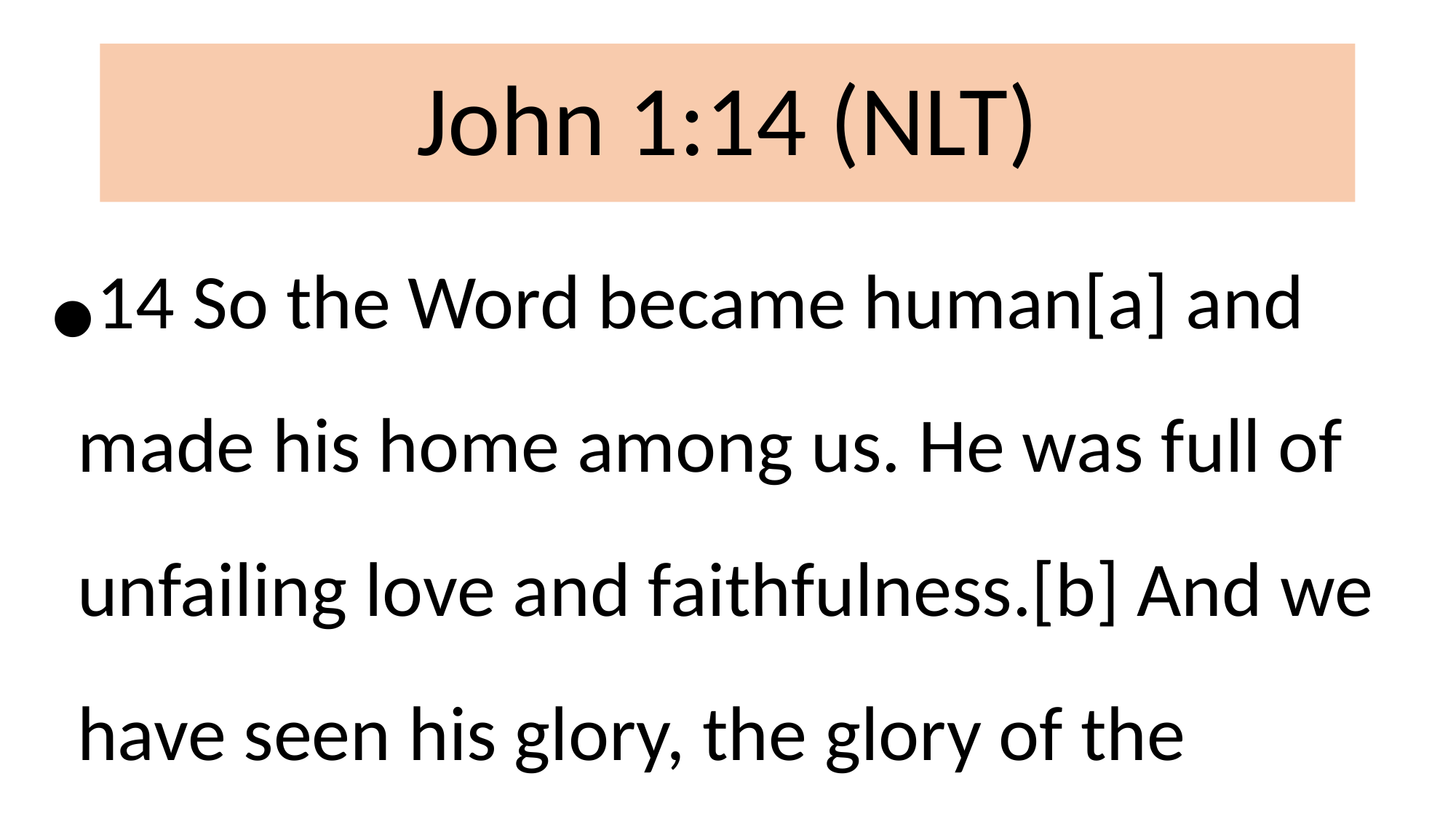

# John 1:14 (NLT)
14 So the Word became human[a] and made his home among us. He was full of unfailing love and faithfulness.[b] And we have seen his glory, the glory of the Father’s one and only Son.